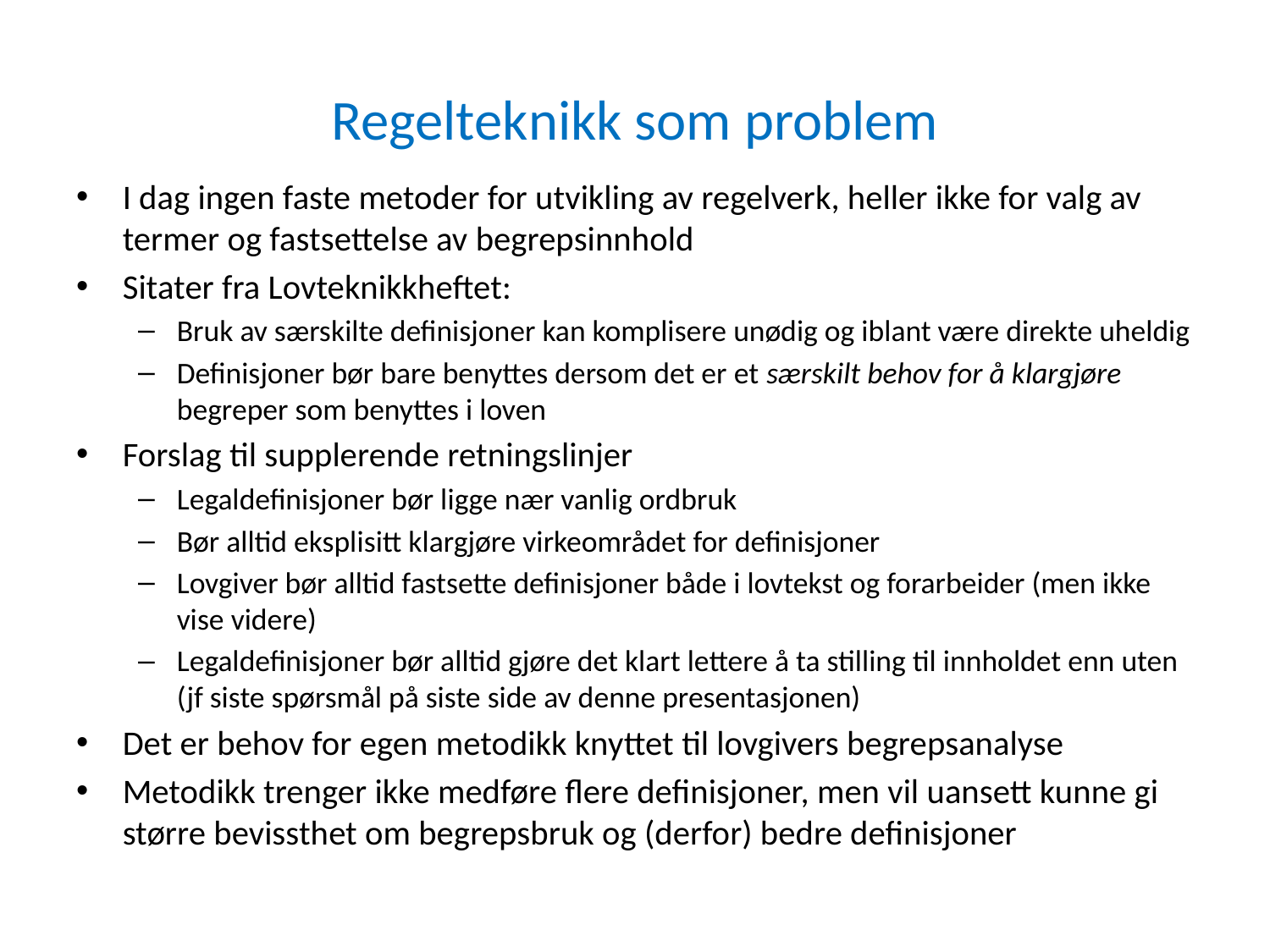

# Regelteknikk som problem
I dag ingen faste metoder for utvikling av regelverk, heller ikke for valg av termer og fastsettelse av begrepsinnhold
Sitater fra Lovteknikkheftet:
Bruk av særskilte definisjoner kan komplisere unødig og iblant være direkte uheldig
Definisjoner bør bare benyttes dersom det er et særskilt behov for å klargjøre begreper som benyttes i loven
Forslag til supplerende retningslinjer
Legaldefinisjoner bør ligge nær vanlig ordbruk
Bør alltid eksplisitt klargjøre virkeområdet for definisjoner
Lovgiver bør alltid fastsette definisjoner både i lovtekst og forarbeider (men ikke vise videre)
Legaldefinisjoner bør alltid gjøre det klart lettere å ta stilling til innholdet enn uten (jf siste spørsmål på siste side av denne presentasjonen)
Det er behov for egen metodikk knyttet til lovgivers begrepsanalyse
Metodikk trenger ikke medføre flere definisjoner, men vil uansett kunne gi større bevissthet om begrepsbruk og (derfor) bedre definisjoner